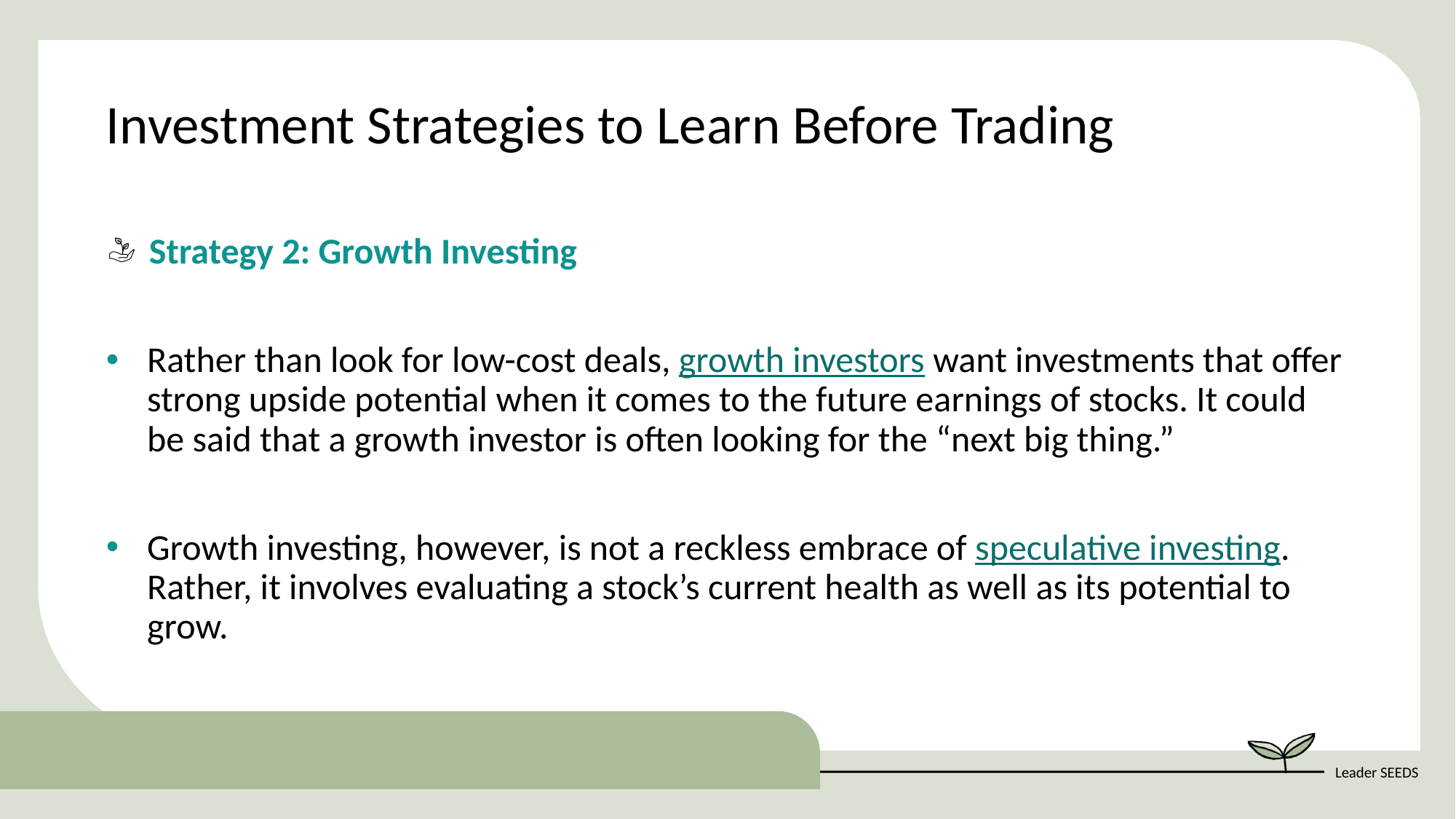

Investment Strategies to Learn Before Trading
Strategy 2: Growth Investing

Rather than look for low-cost deals, growth investors want investments that offer strong upside potential when it comes to the future earnings of stocks. It could be said that a growth investor is often looking for the “next big thing.”

Growth investing, however, is not a reckless embrace of speculative investing. Rather, it involves evaluating a stock’s current health as well as its potential to grow.